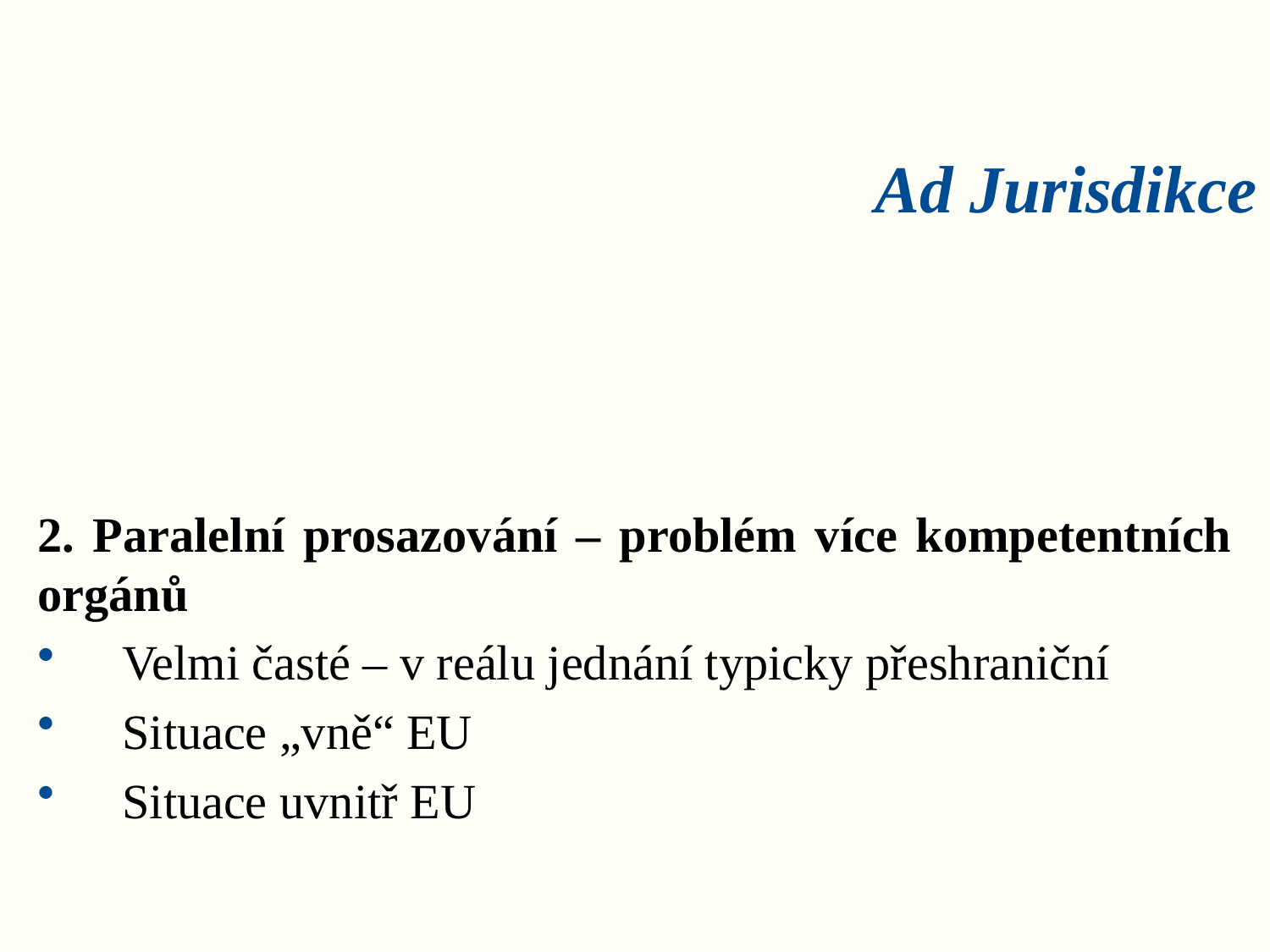

# Ad Jurisdikce
2. Paralelní prosazování – problém více kompetentních orgánů
Velmi časté – v reálu jednání typicky přeshraniční
Situace „vně“ EU
Situace uvnitř EU